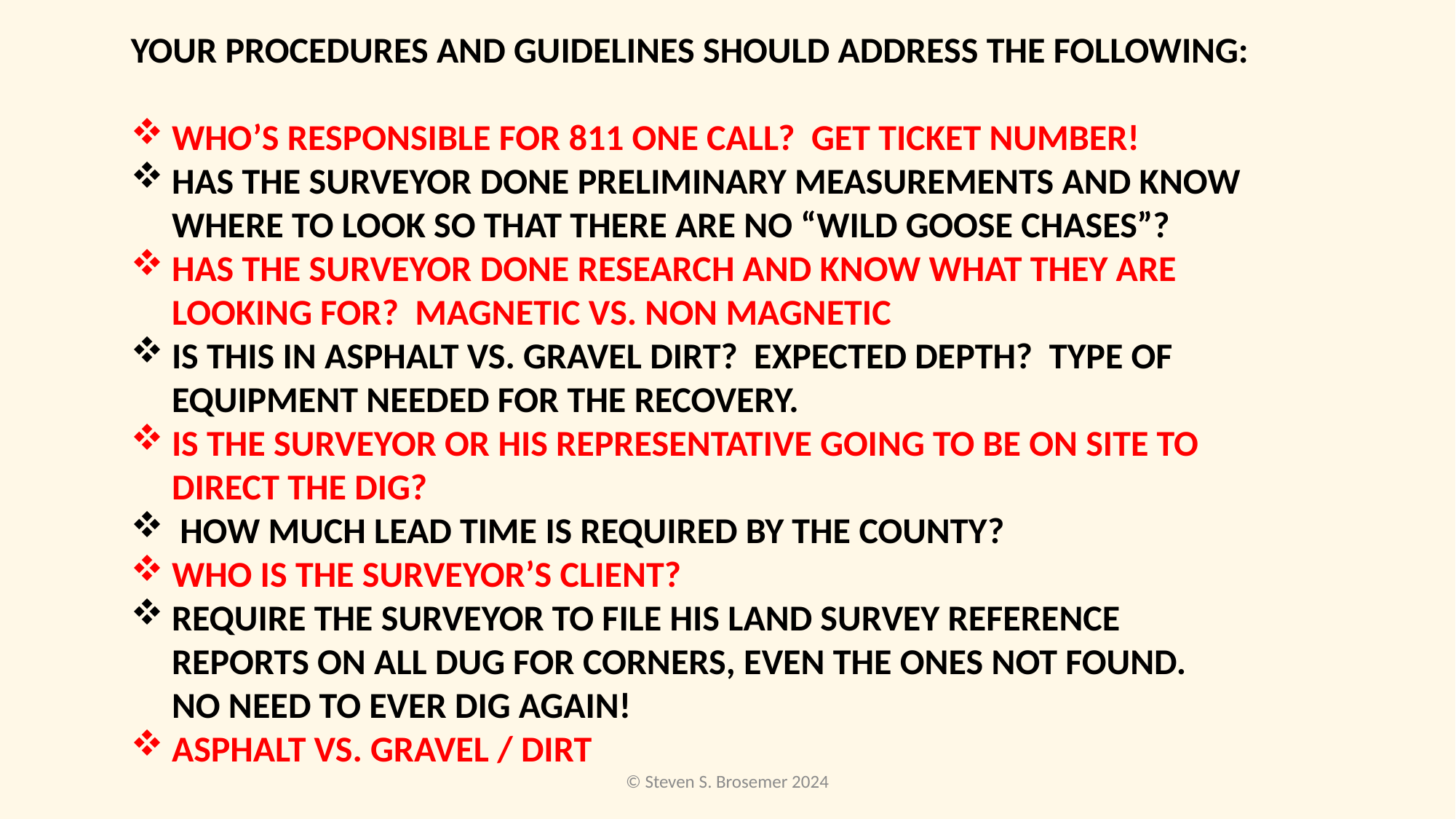

YOUR PROCEDURES AND GUIDELINES SHOULD ADDRESS THE FOLLOWING:

WHO’S RESPONSIBLE FOR 811 ONE CALL?  GET TICKET NUMBER!
HAS THE SURVEYOR DONE PRELIMINARY MEASUREMENTS AND KNOW WHERE TO LOOK SO THAT THERE ARE NO “WILD GOOSE CHASES”?
HAS THE SURVEYOR DONE RESEARCH AND KNOW WHAT THEY ARE LOOKING FOR?  MAGNETIC VS. NON MAGNETIC
IS THIS IN ASPHALT VS. GRAVEL DIRT?  EXPECTED DEPTH?  TYPE OF EQUIPMENT NEEDED FOR THE RECOVERY.
IS THE SURVEYOR OR HIS REPRESENTATIVE GOING TO BE ON SITE TO DIRECT THE DIG?
 HOW MUCH LEAD TIME IS REQUIRED BY THE COUNTY?
WHO IS THE SURVEYOR’S CLIENT?
REQUIRE THE SURVEYOR TO FILE HIS LAND SURVEY REFERENCE REPORTS ON ALL DUG FOR CORNERS, EVEN THE ONES NOT FOUND.  NO NEED TO EVER DIG AGAIN!
ASPHALT VS. GRAVEL / DIRT
© Steven S. Brosemer 2024